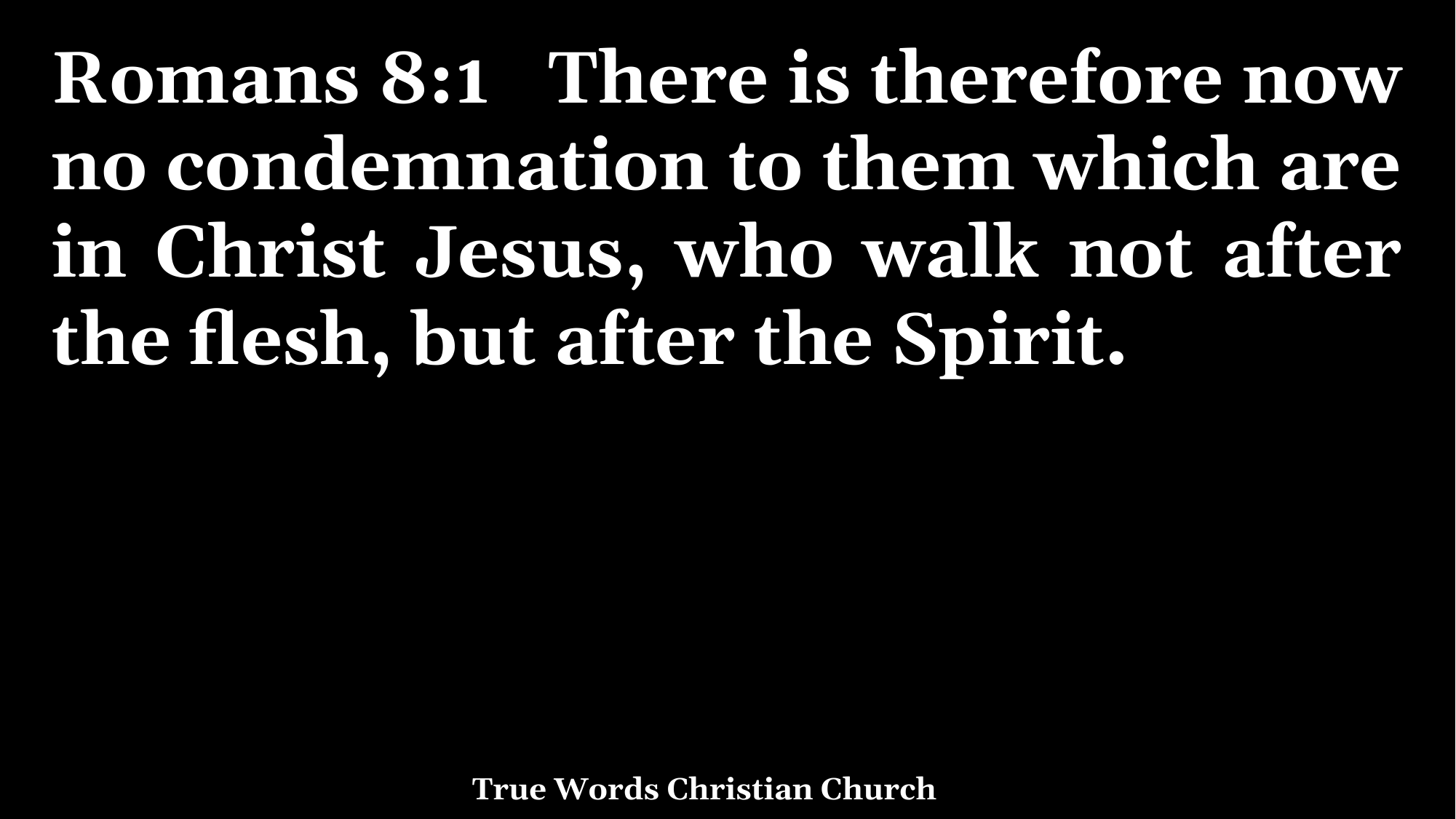

Romans 8:1   There is therefore now no condemnation to them which are in Christ Jesus, who walk not after the flesh, but after the Spirit.
True Words Christian Church